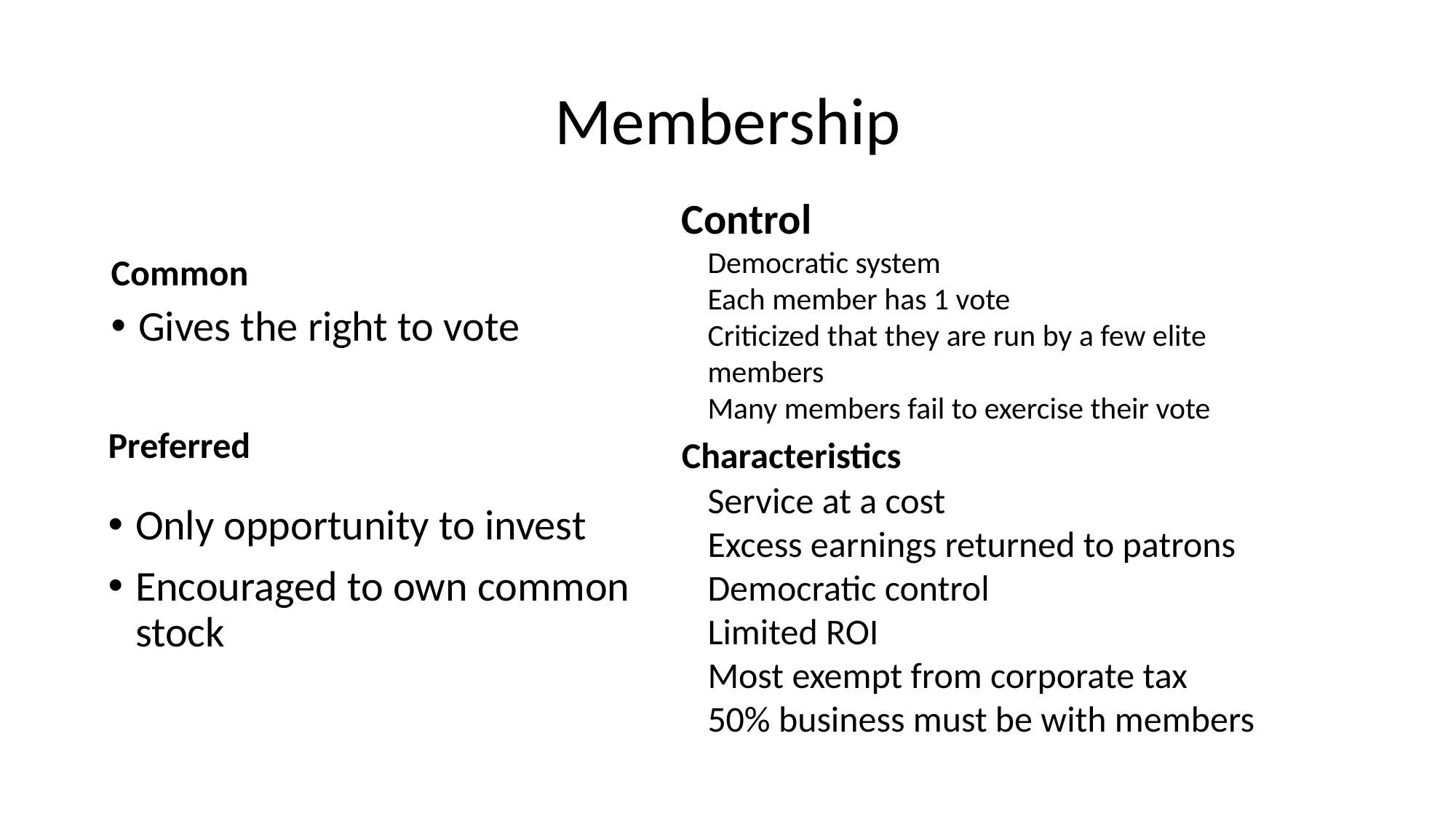

# Membership
Control
Common
Democratic system
Each member has 1 vote
Criticized that they are run by a few elite members
Many members fail to exercise their vote

Gives the right to vote

Preferred
Characteristics
Service at a cost
Excess earnings returned to patrons
Democratic control
Limited ROI
Most exempt from corporate tax
50% business must be with members

Only opportunity to invest
Encouraged to own common stock